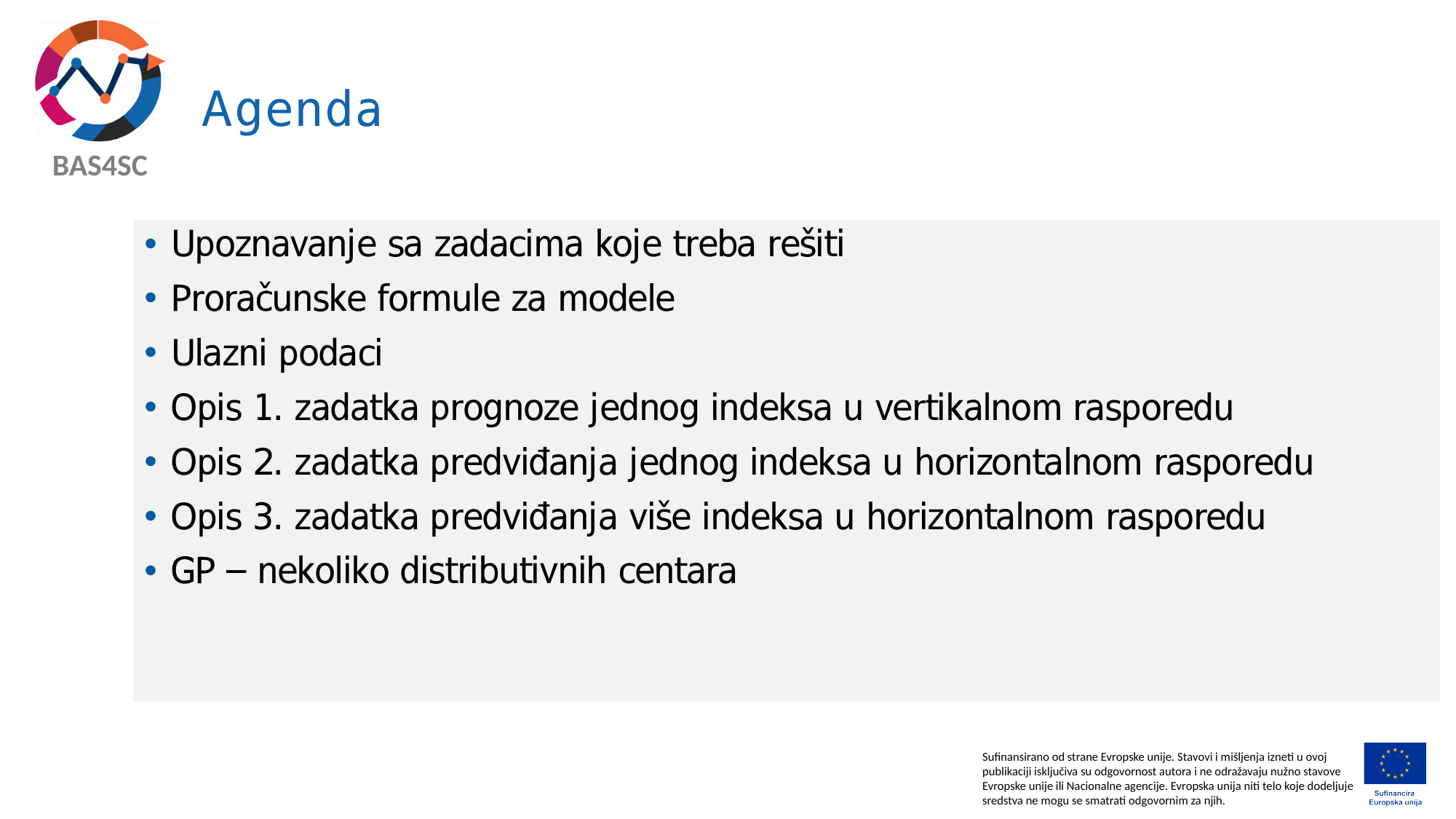

# Agenda
Upoznavanje sa zadacima koje treba rešiti
Proračunske formule za modele
Ulazni podaci
Opis 1. zadatka prognoze jednog indeksa u vertikalnom rasporedu
Opis 2. zadatka predviđanja jednog indeksa u horizontalnom rasporedu
Opis 3. zadatka predviđanja više indeksa u horizontalnom rasporedu
GP – nekoliko distributivnih centara